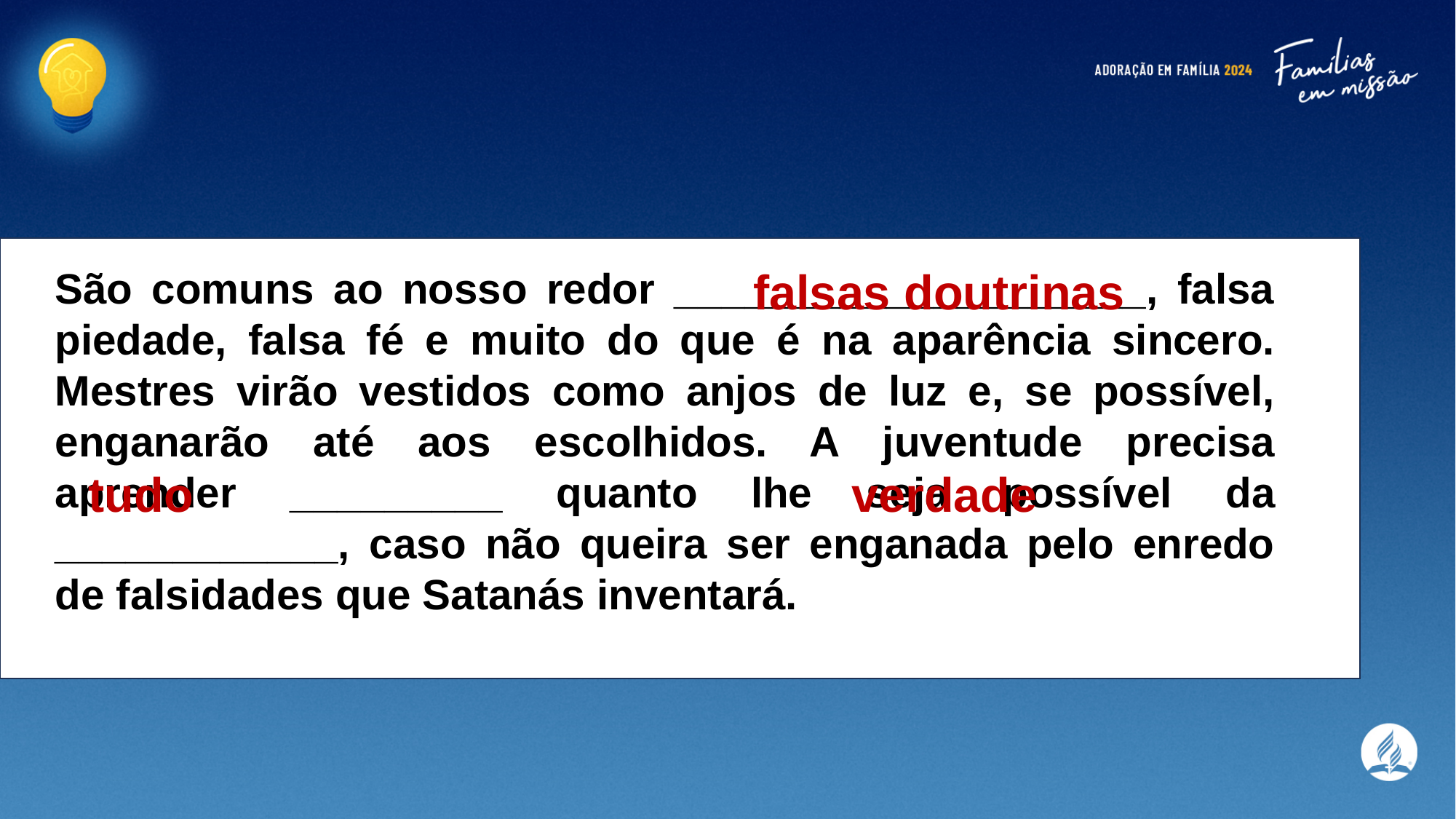

São comuns ao nosso redor ____________________, falsa piedade, falsa fé e muito do que é na aparência sincero. Mestres virão vestidos como anjos de luz e, se possível, enganarão até aos escolhidos. A juventude precisa aprender _________ quanto lhe seja possível da ____________, caso não queira ser enganada pelo enredo de falsidades que Satanás inventará.
falsas doutrinas
verdade
tudo